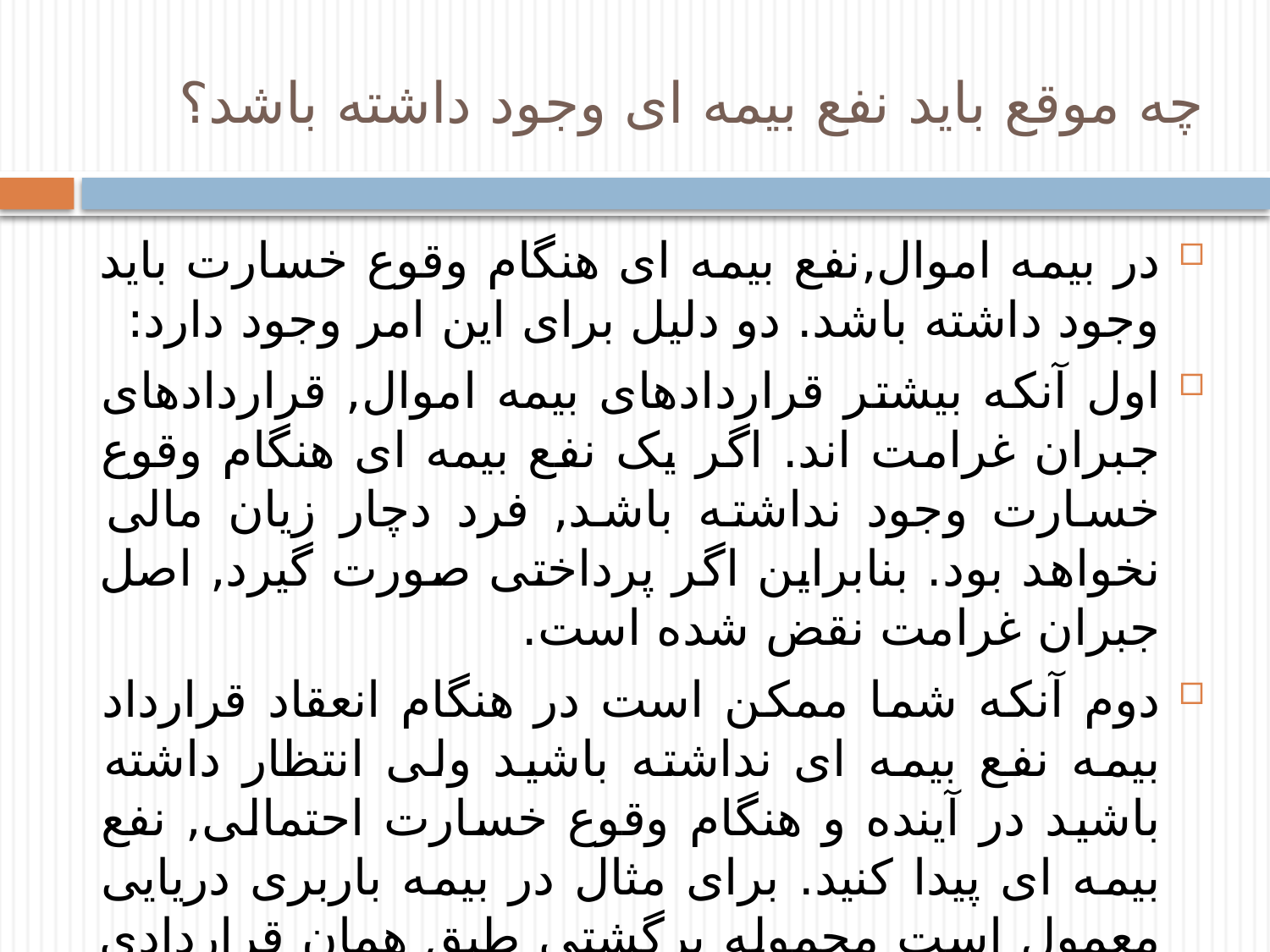

# چه موقع باید نفع بیمه ای وجود داشته باشد؟
در بیمه اموال,نفع بیمه ای هنگام وقوع خسارت باید وجود داشته باشد. دو دلیل برای این امر وجود دارد:
اول آنکه بیشتر قراردادهای بیمه اموال, قراردادهای جبران غرامت اند. اگر یک نفع بیمه ای هنگام وقوع خسارت وجود نداشته باشد, فرد دچار زیان مالی نخواهد بود. بنابراین اگر پرداختی صورت گیرد, اصل جبران غرامت نقض شده است.
دوم آنکه شما ممکن است در هنگام انعقاد قرارداد بیمه نفع بیمه ای نداشته باشید ولی انتظار داشته باشید در آینده و هنگام وقوع خسارت احتمالی, نفع بیمه ای پیدا کنید. برای مثال در بیمه باربری دریایی معمول است محموله برگشتی طبق همان قراردادی که در ابتدا  هنگام ارسال بیمه شده, تحت پوشش قرار گیرد.